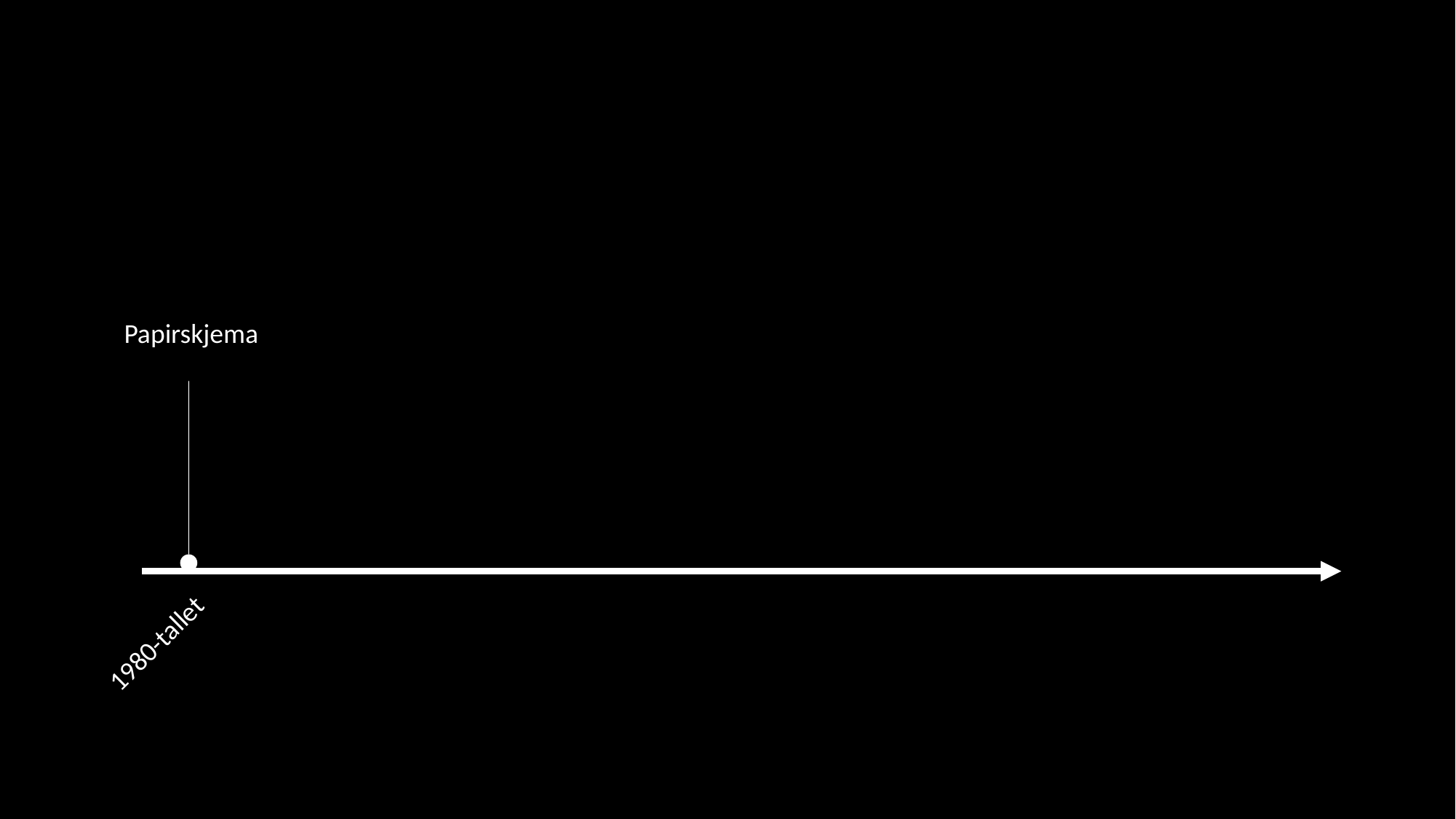

#

Hjorteviltregisteret 2.0
Hjorteviltregisteret
Elektronisk fellingsrapport
CWD-prøver

Utsending fellingstillatelse
Rapportering til SSB
Rådyr og villrein
Papirskjema
Villsvin
Sett og skutt app
Ny forskrift
Fallviltapp
Oppstart pilotprosjekt Hjorteviltregisteret
Slaktevekter sett og skutt
Settogskutt.no

2012
2012
2020
2020
2012
2019
2021
2016
2001
2021
2017
2022?
1980-tallet
2013
1990-tallet